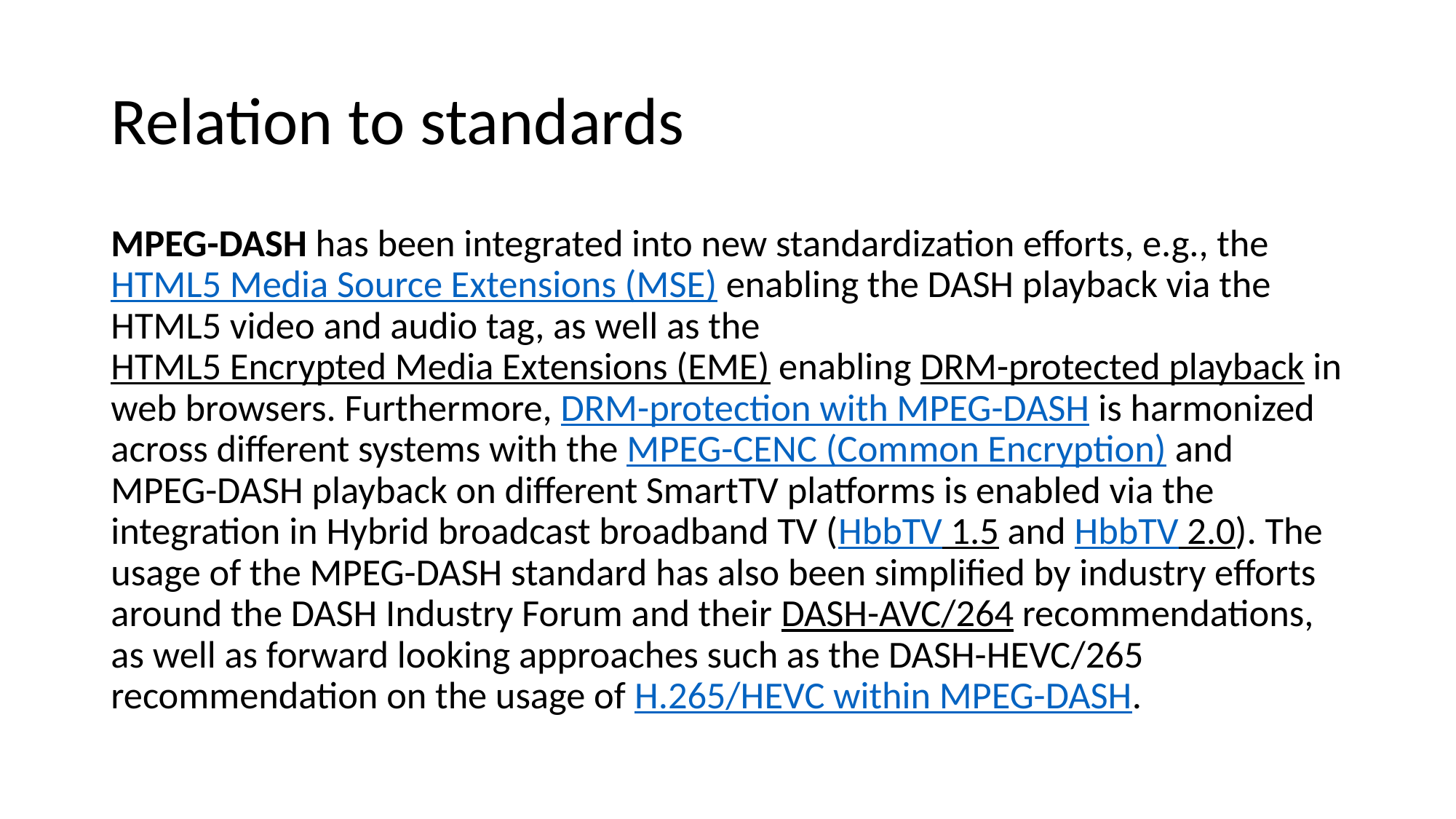

# Relation to standards
MPEG-DASH has been integrated into new standardization efforts, e.g., the HTML5 Media Source Extensions (MSE) enabling the DASH playback via the HTML5 video and audio tag, as well as the HTML5 Encrypted Media Extensions (EME) enabling DRM-protected playback in web browsers. Furthermore, DRM-protection with MPEG-DASH is harmonized across different systems with the MPEG-CENC (Common Encryption) and MPEG-DASH playback on different SmartTV platforms is enabled via the integration in Hybrid broadcast broadband TV (HbbTV 1.5 and HbbTV 2.0). The usage of the MPEG-DASH standard has also been simplified by industry efforts around the DASH Industry Forum and their DASH-AVC/264 recommendations, as well as forward looking approaches such as the DASH-HEVC/265 recommendation on the usage of H.265/HEVC within MPEG-DASH.